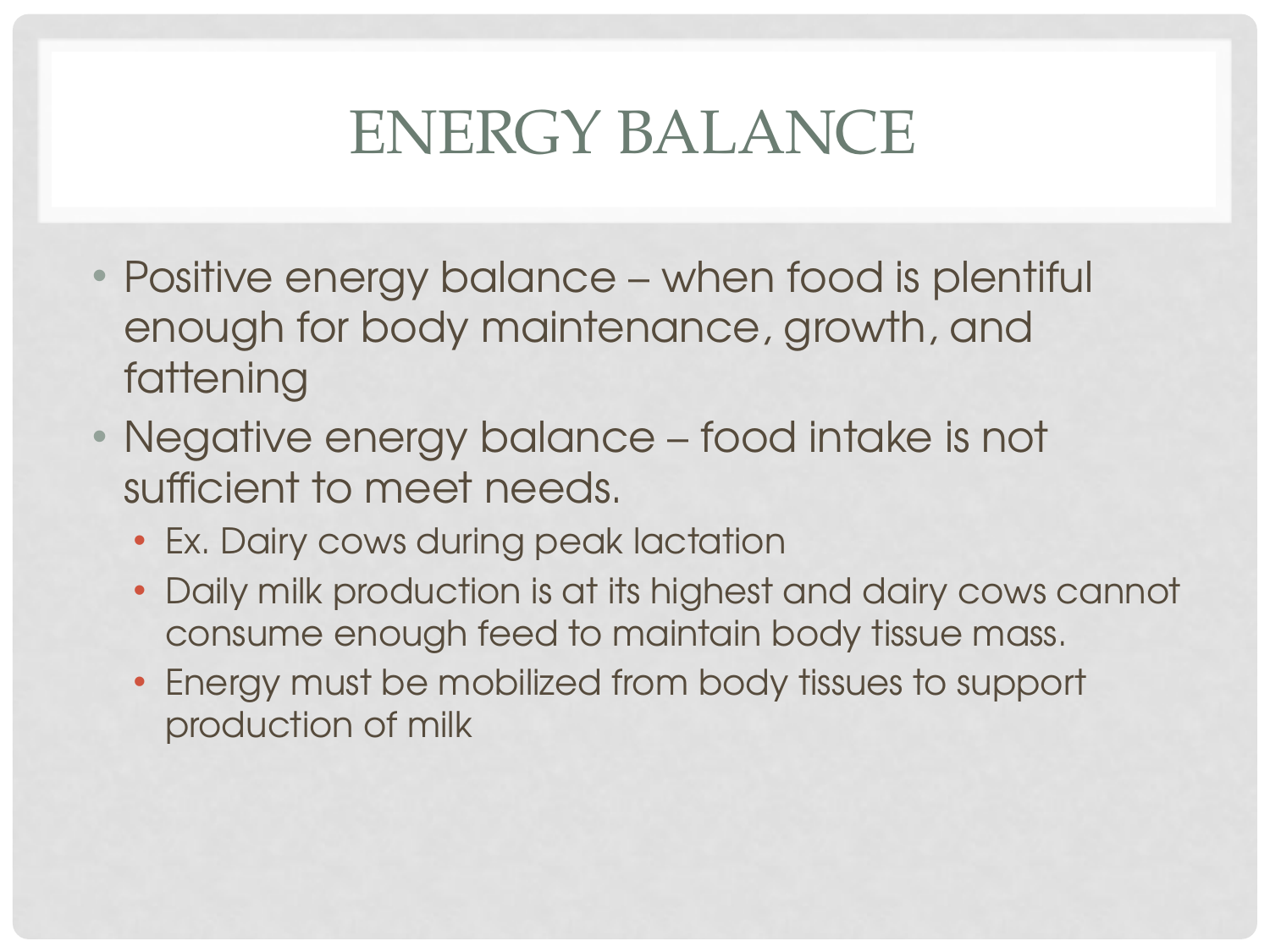

# Energy Balance
Positive energy balance – when food is plentiful enough for body maintenance, growth, and fattening
Negative energy balance – food intake is not sufficient to meet needs.
Ex. Dairy cows during peak lactation
Daily milk production is at its highest and dairy cows cannot consume enough feed to maintain body tissue mass.
Energy must be mobilized from body tissues to support production of milk